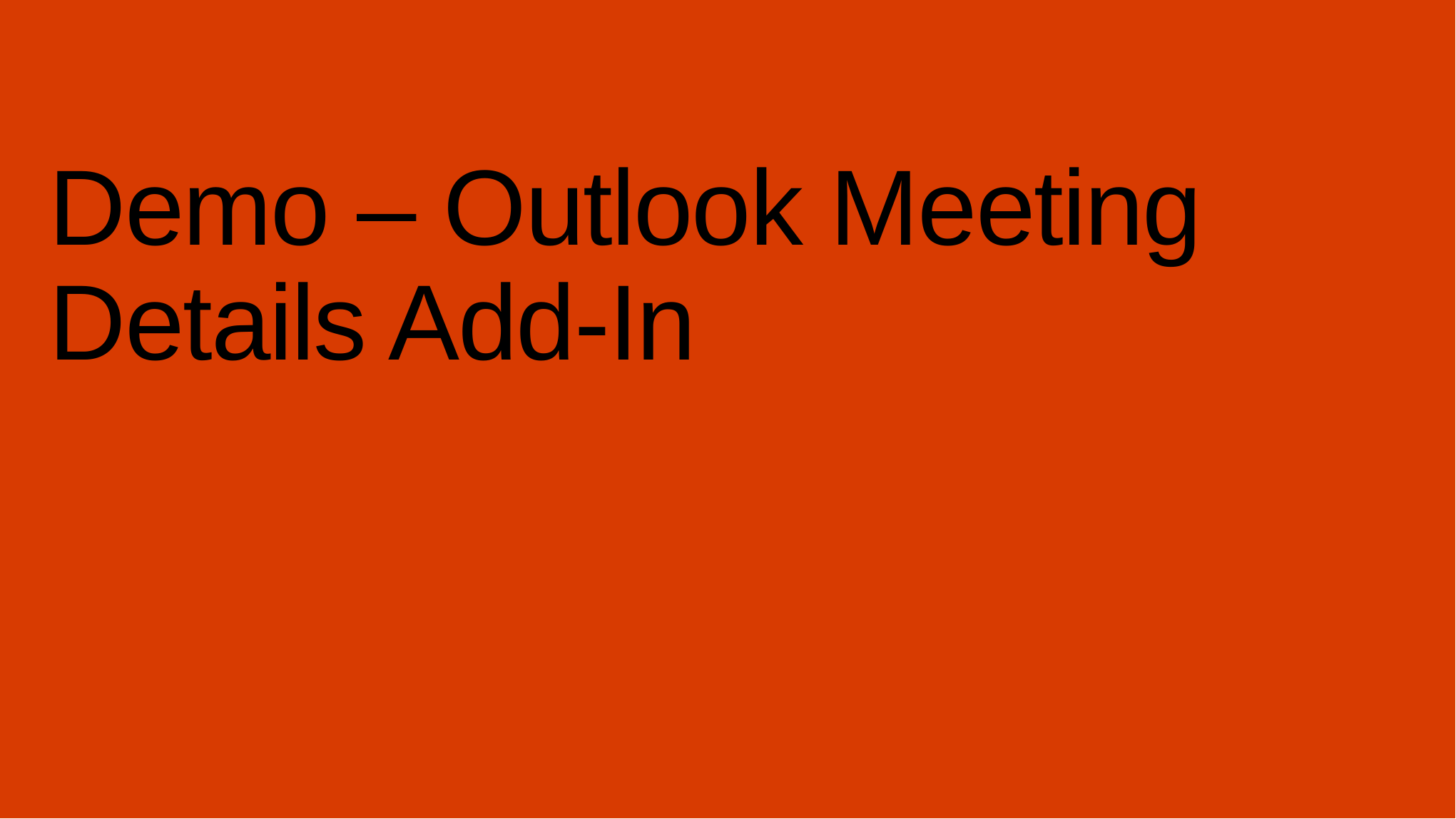

# Demo – Outlook Meeting Details Add-In